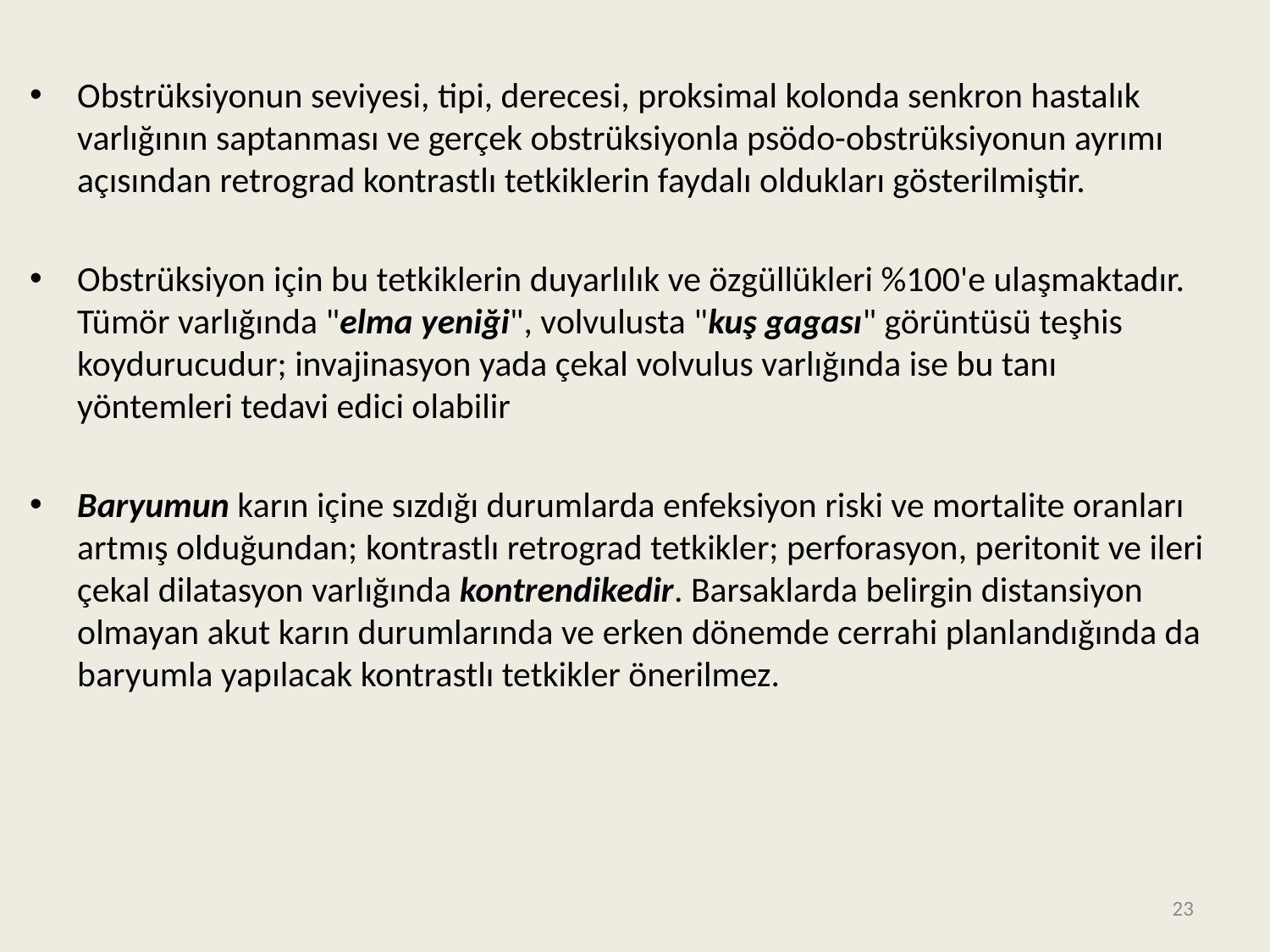

#
Obstrüksiyonun seviyesi, tipi, derecesi, proksimal kolonda senkron hastalık varlığının saptanması ve gerçek obstrüksiyonla psödo-obstrüksiyonun ayrımı açısından retrograd kontrastlı tetkiklerin faydalı oldukları gösterilmiştir.

Obstrüksiyon için bu tetkiklerin duyarlılık ve özgüllükleri %100'e ulaşmaktadır. Tümör varlığında "elma yeniği", volvulusta "kuş gagası" görüntüsü teşhis koydurucudur; invajinasyon yada çekal volvulus varlığında ise bu tanı yöntemleri tedavi edici olabilir

Baryumun karın içine sızdığı durumlarda enfeksiyon riski ve mortalite oranları artmış olduğundan; kontrastlı retrograd tetkikler; perforasyon, peritonit ve ileri çekal dilatasyon varlığında kontrendikedir. Barsaklarda belirgin distansiyon olmayan akut karın durumlarında ve erken dönemde cerrahi planlandığında da baryumla yapılacak kontrastlı tetkikler önerilmez.

23